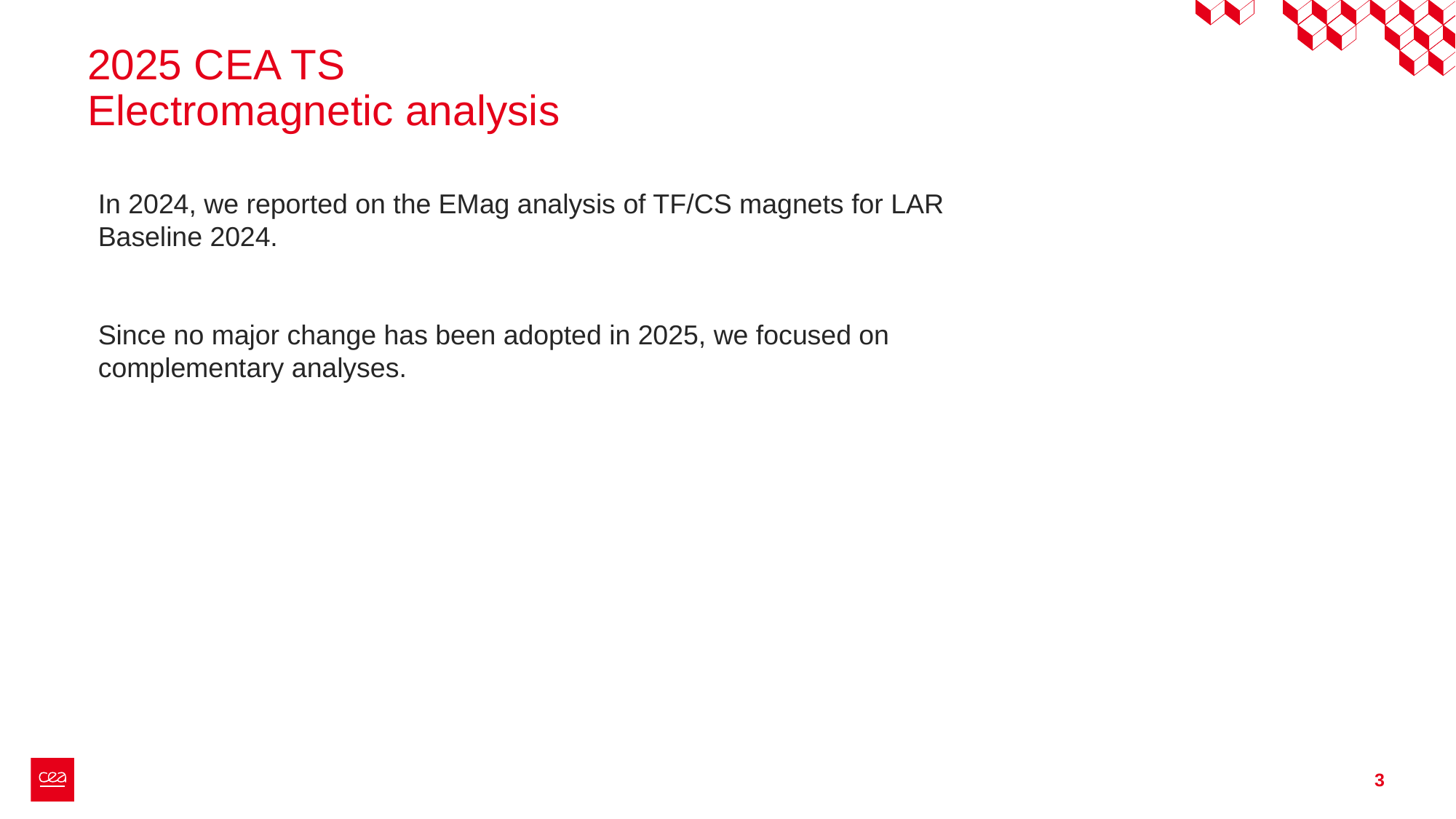

# 2025 CEA TS Electromagnetic analysis
In 2024, we reported on the EMag analysis of TF/CS magnets for LAR Baseline 2024.

Since no major change has been adopted in 2025, we focused on complementary analyses.

3